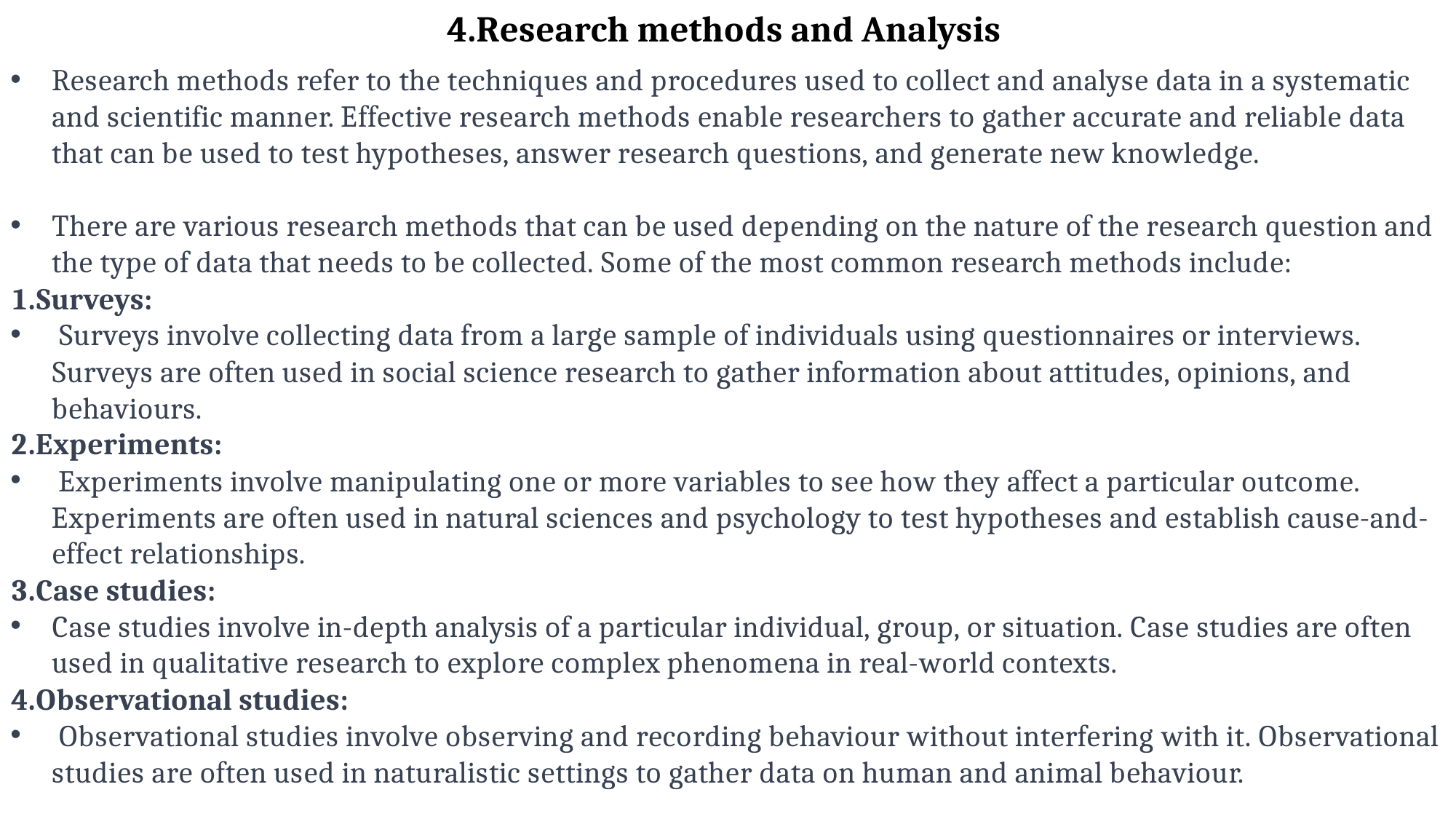

4.Research methods and Analysis
Research methods refer to the techniques and procedures used to collect and analyse data in a systematic and scientific manner. Effective research methods enable researchers to gather accurate and reliable data that can be used to test hypotheses, answer research questions, and generate new knowledge.

There are various research methods that can be used depending on the nature of the research question and the type of data that needs to be collected. Some of the most common research methods include:
Surveys:
 Surveys involve collecting data from a large sample of individuals using questionnaires or interviews. Surveys are often used in social science research to gather information about attitudes, opinions, and behaviours.
2.Experiments:
 Experiments involve manipulating one or more variables to see how they affect a particular outcome. Experiments are often used in natural sciences and psychology to test hypotheses and establish cause-and-effect relationships.
3.Case studies:
Case studies involve in-depth analysis of a particular individual, group, or situation. Case studies are often used in qualitative research to explore complex phenomena in real-world contexts.
4.Observational studies:
 Observational studies involve observing and recording behaviour without interfering with it. Observational studies are often used in naturalistic settings to gather data on human and animal behaviour.